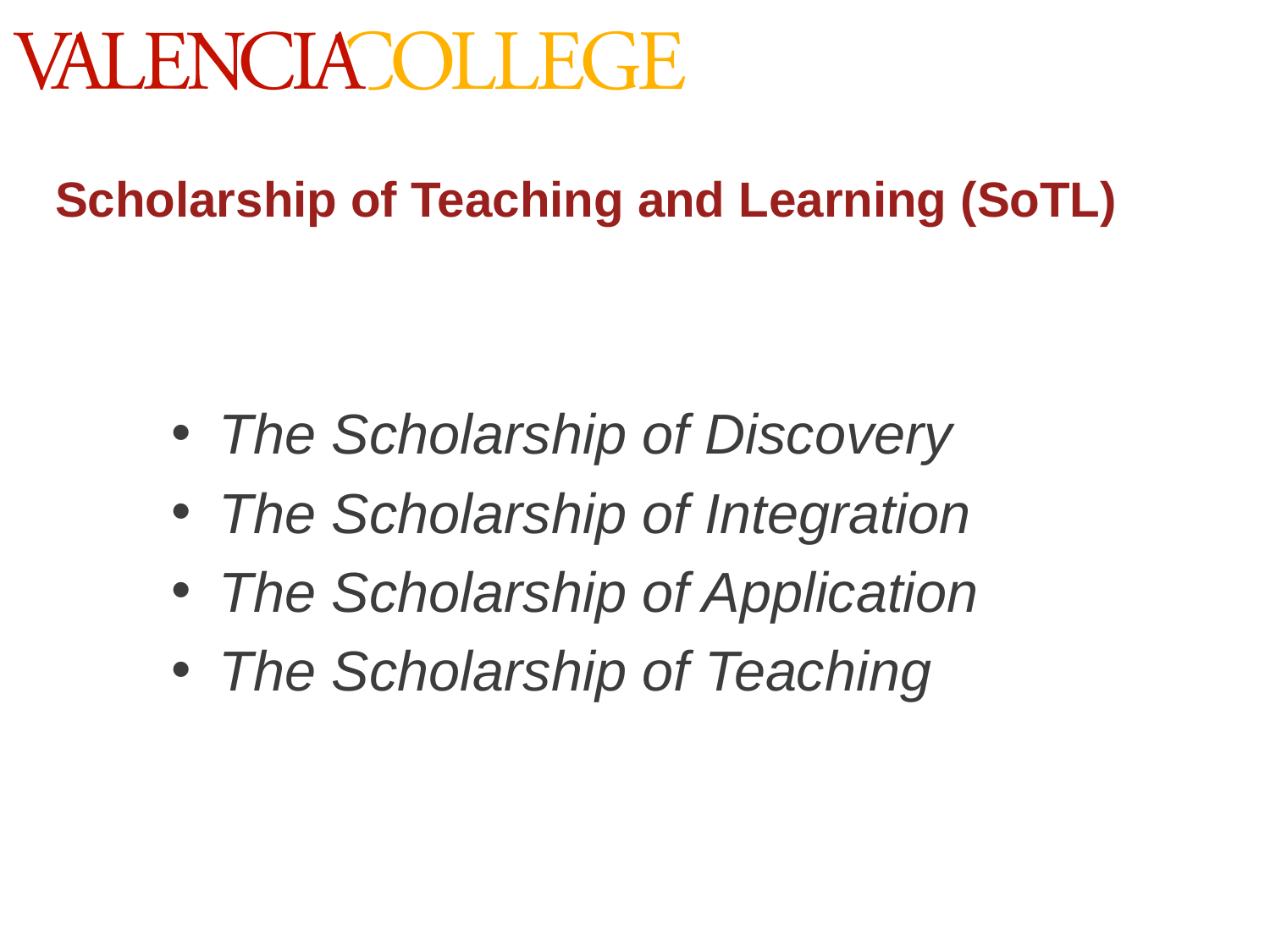

# Scholarship of Teaching and Learning (SoTL)
The Scholarship of Discovery
The Scholarship of Integration
The Scholarship of Application
The Scholarship of Teaching